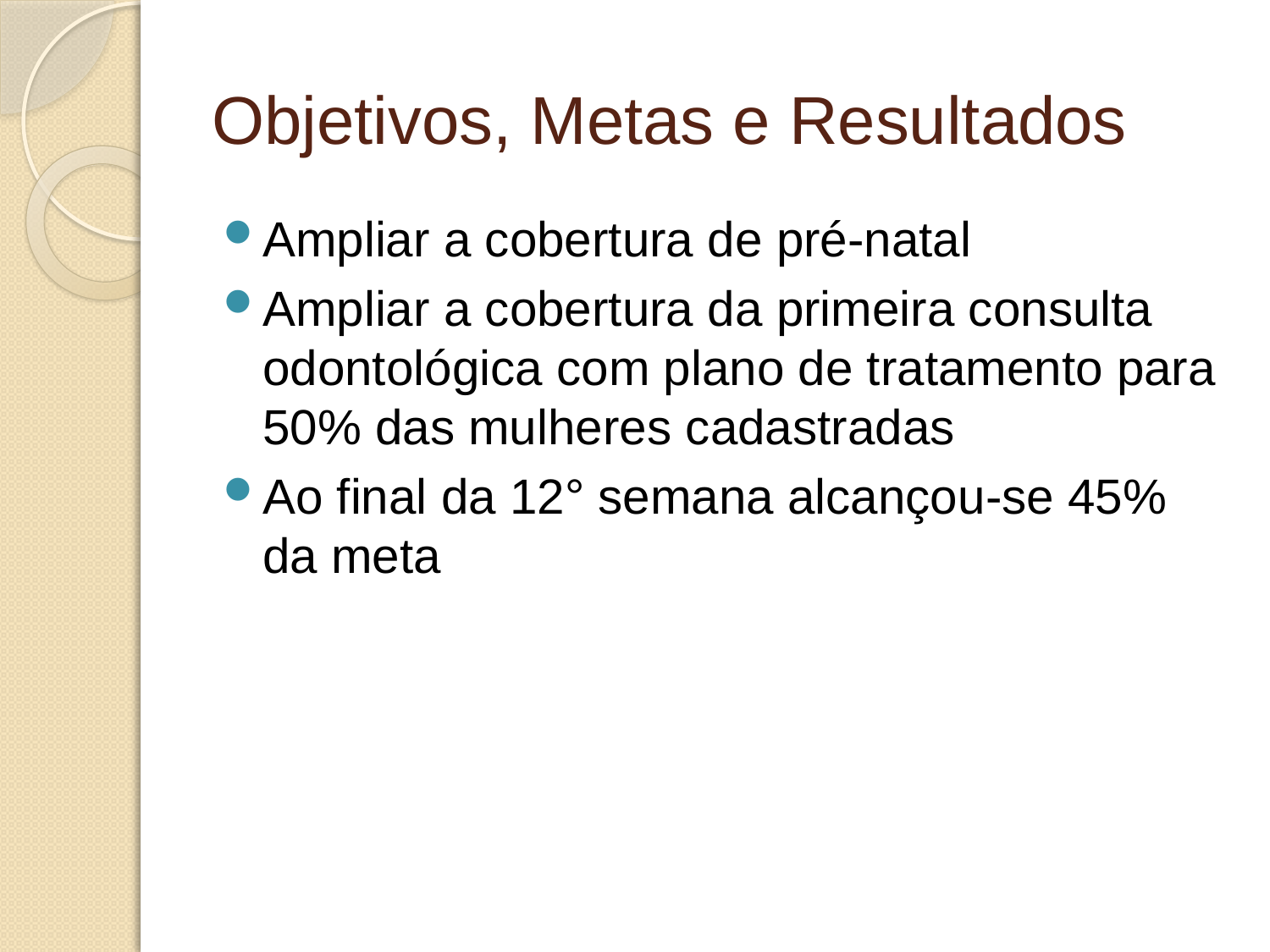

# Objetivos, Metas e Resultados
Ampliar a cobertura de pré-natal
Ampliar a cobertura da primeira consulta odontológica com plano de tratamento para 50% das mulheres cadastradas
Ao final da 12° semana alcançou-se 45% da meta